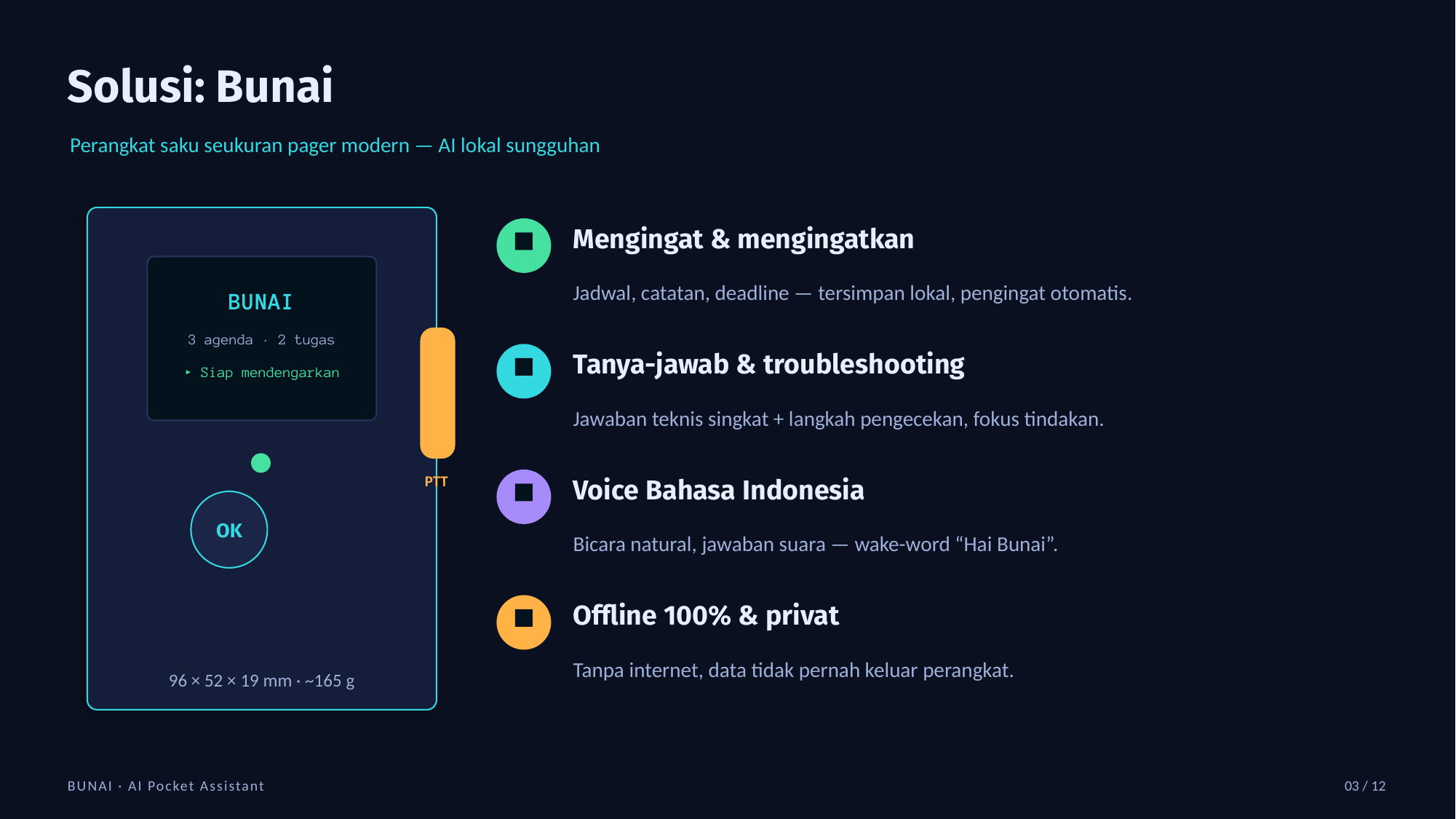

Solusi: Bunai
Perangkat saku seukuran pager modern — AI lokal sungguhan

Mengingat & mengingatkan

Jadwal, catatan, deadline — tersimpan lokal, pengingat otomatis.
BUNAI
3 agenda · 2 tugas

Tanya-jawab & troubleshooting

▸ Siap mendengarkan

Jawaban teknis singkat + langkah pengecekan, fokus tindakan.

PTT
Voice Bahasa Indonesia

OK
Bicara natural, jawaban suara — wake-word “Hai Bunai”.
Offline 100% & privat

Tanpa internet, data tidak pernah keluar perangkat.
96 × 52 × 19 mm · ~165 g
BUNAI · AI Pocket Assistant
03 / 12